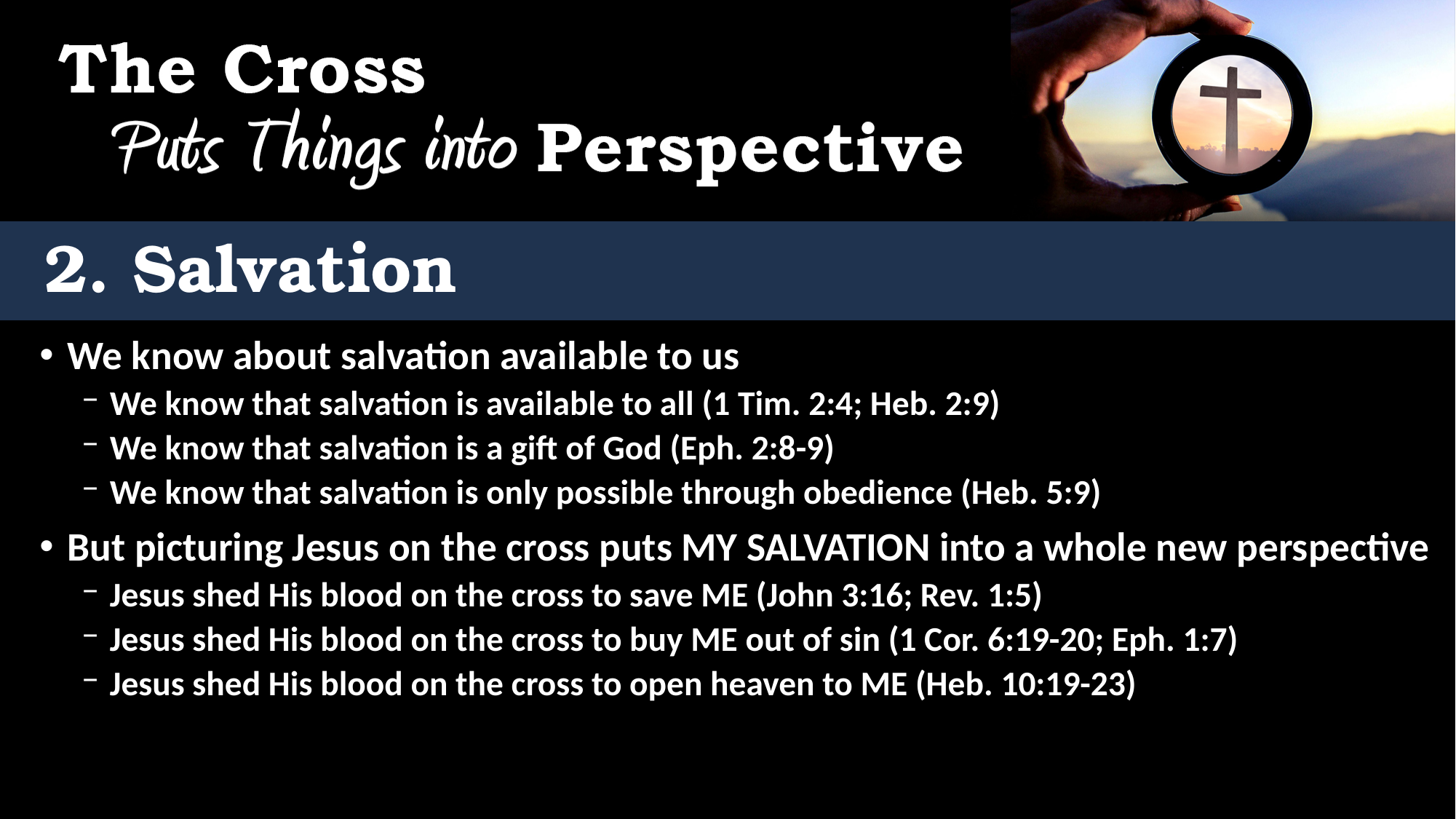

# 2. Salvation
We know about salvation available to us
We know that salvation is available to all (1 Tim. 2:4; Heb. 2:9)
We know that salvation is a gift of God (Eph. 2:8-9)
We know that salvation is only possible through obedience (Heb. 5:9)
But picturing Jesus on the cross puts MY SALVATION into a whole new perspective
Jesus shed His blood on the cross to save ME (John 3:16; Rev. 1:5)
Jesus shed His blood on the cross to buy ME out of sin (1 Cor. 6:19-20; Eph. 1:7)
Jesus shed His blood on the cross to open heaven to ME (Heb. 10:19-23)